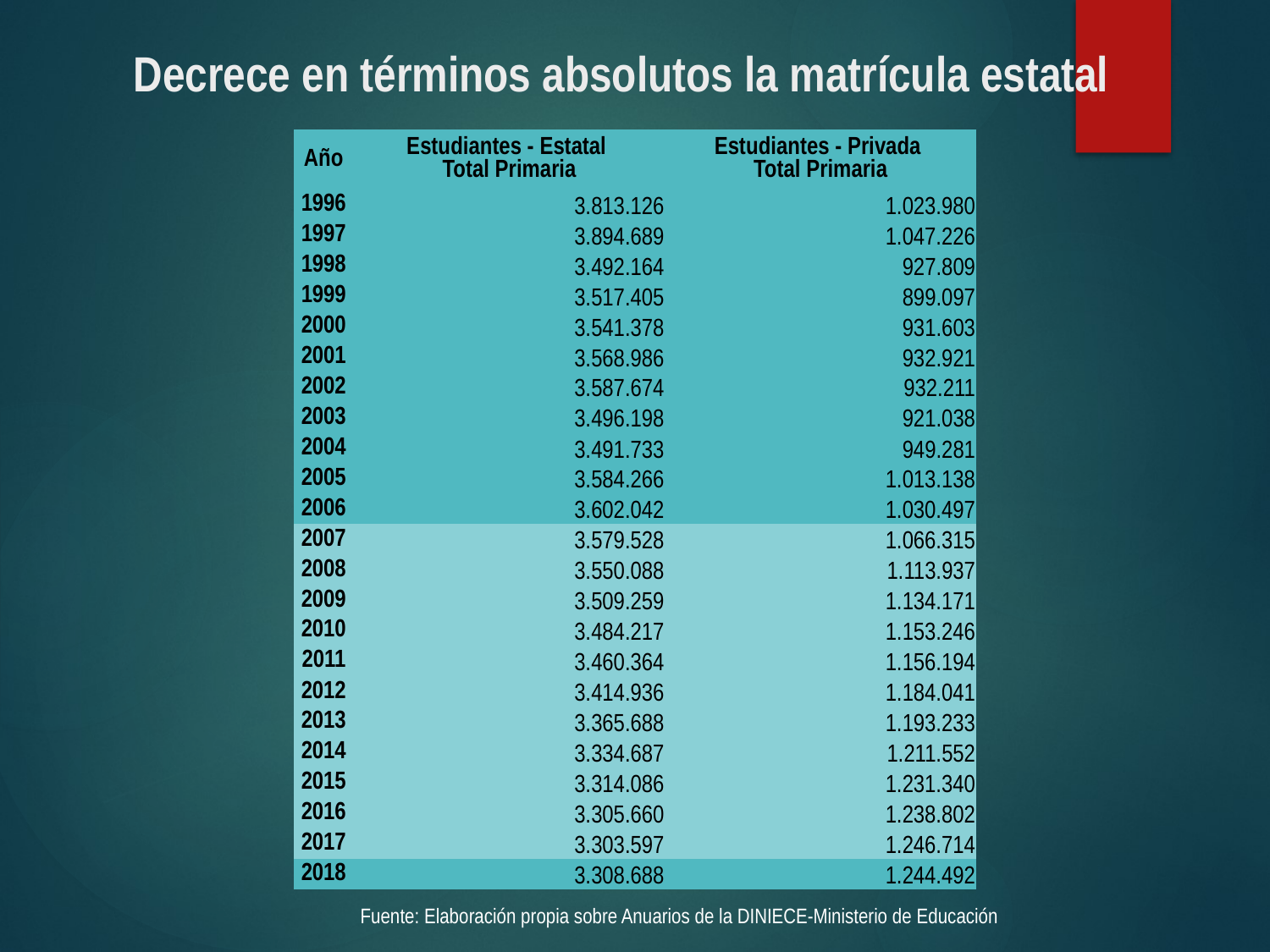

# Decrece en términos absolutos la matrícula estatal
| Año | Estudiantes - Estatal Total Primaria | Estudiantes - Privada Total Primaria |
| --- | --- | --- |
| 1996 | 3.813.126 | 1.023.980 |
| 1997 | 3.894.689 | 1.047.226 |
| 1998 | 3.492.164 | 927.809 |
| 1999 | 3.517.405 | 899.097 |
| 2000 | 3.541.378 | 931.603 |
| 2001 | 3.568.986 | 932.921 |
| 2002 | 3.587.674 | 932.211 |
| 2003 | 3.496.198 | 921.038 |
| 2004 | 3.491.733 | 949.281 |
| 2005 | 3.584.266 | 1.013.138 |
| 2006 | 3.602.042 | 1.030.497 |
| 2007 | 3.579.528 | 1.066.315 |
| 2008 | 3.550.088 | 1.113.937 |
| 2009 | 3.509.259 | 1.134.171 |
| 2010 | 3.484.217 | 1.153.246 |
| 2011 | 3.460.364 | 1.156.194 |
| 2012 | 3.414.936 | 1.184.041 |
| 2013 | 3.365.688 | 1.193.233 |
| 2014 | 3.334.687 | 1.211.552 |
| 2015 | 3.314.086 | 1.231.340 |
| 2016 | 3.305.660 | 1.238.802 |
| 2017 | 3.303.597 | 1.246.714 |
| 2018 | 3.308.688 | 1.244.492 |
Fuente: Elaboración propia sobre Anuarios de la DINIECE-Ministerio de Educación